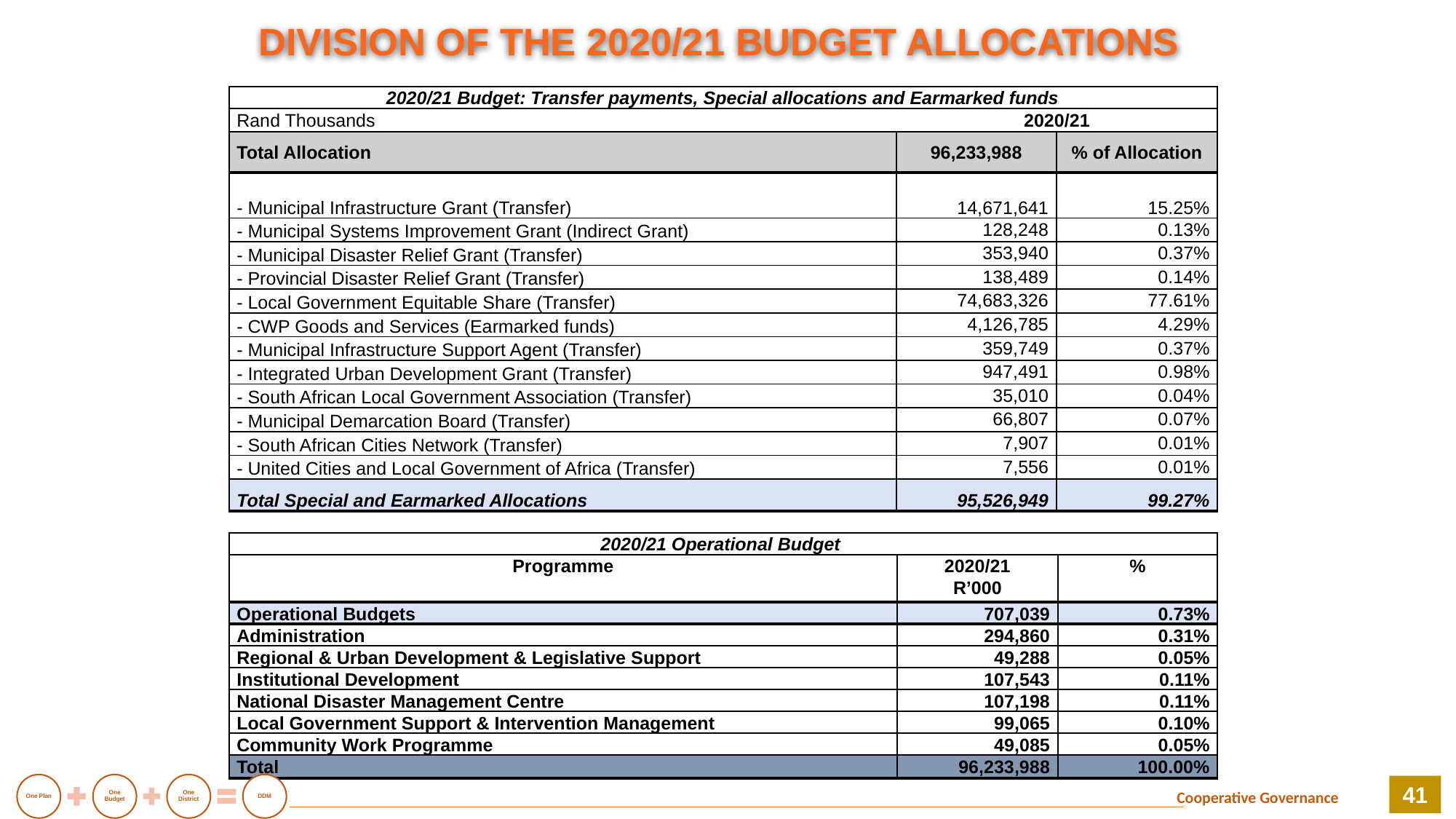

DIVISION OF THE 2020/21 BUDGET ALLOCATIONS
| 2020/21 Budget: Transfer payments, Special allocations and Earmarked funds |  |  |
| --- | --- | --- |
| Rand Thousands | 2020/21 |  |
| Total Allocation | 96,233,988 | % of Allocation |
|  |  |  |
| - Municipal Infrastructure Grant (Transfer) | 14,671,641 | 15.25% |
| - Municipal Systems Improvement Grant (Indirect Grant) | 128,248 | 0.13% |
| - Municipal Disaster Relief Grant (Transfer) | 353,940 | 0.37% |
| - Provincial Disaster Relief Grant (Transfer) | 138,489 | 0.14% |
| - Local Government Equitable Share (Transfer) | 74,683,326 | 77.61% |
| - CWP Goods and Services (Earmarked funds) | 4,126,785 | 4.29% |
| - Municipal Infrastructure Support Agent (Transfer) | 359,749 | 0.37% |
| - Integrated Urban Development Grant (Transfer) | 947,491 | 0.98% |
| - South African Local Government Association (Transfer) | 35,010 | 0.04% |
| - Municipal Demarcation Board (Transfer) | 66,807 | 0.07% |
| - South African Cities Network (Transfer) | 7,907 | 0.01% |
| - United Cities and Local Government of Africa (Transfer) | 7,556 | 0.01% |
| Total Special and Earmarked Allocations | 95,526,949 | 99.27% |
| 2020/21 Operational Budget |  |  |
| --- | --- | --- |
| Programme | 2020/21 | % |
|  | R’000 |  |
| Operational Budgets | 707,039 | 0.73% |
| Administration | 294,860 | 0.31% |
| Regional & Urban Development & Legislative Support | 49,288 | 0.05% |
| Institutional Development | 107,543 | 0.11% |
| National Disaster Management Centre | 107,198 | 0.11% |
| Local Government Support & Intervention Management | 99,065 | 0.10% |
| Community Work Programme | 49,085 | 0.05% |
| Total | 96,233,988 | 100.00% |
One Plan

One Budget

One District

DDM
41
Cooperative Governance